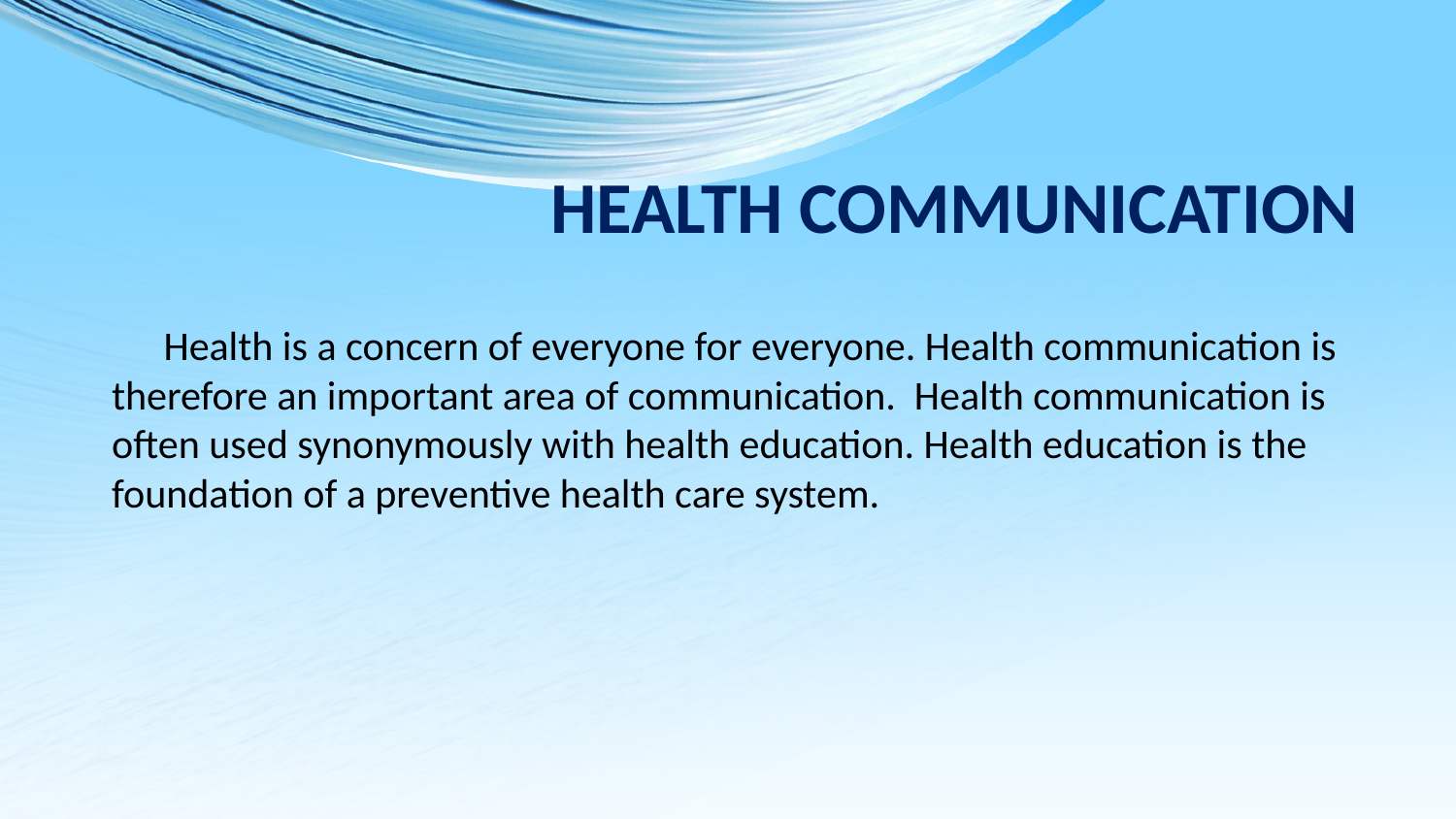

# HEALTH COMMUNICATION

          Health is a concern of everyone for everyone. Health communication is therefore an important area of communication.  Health communication is often used synonymously with health education. Health education is the foundation of a preventive health care system.